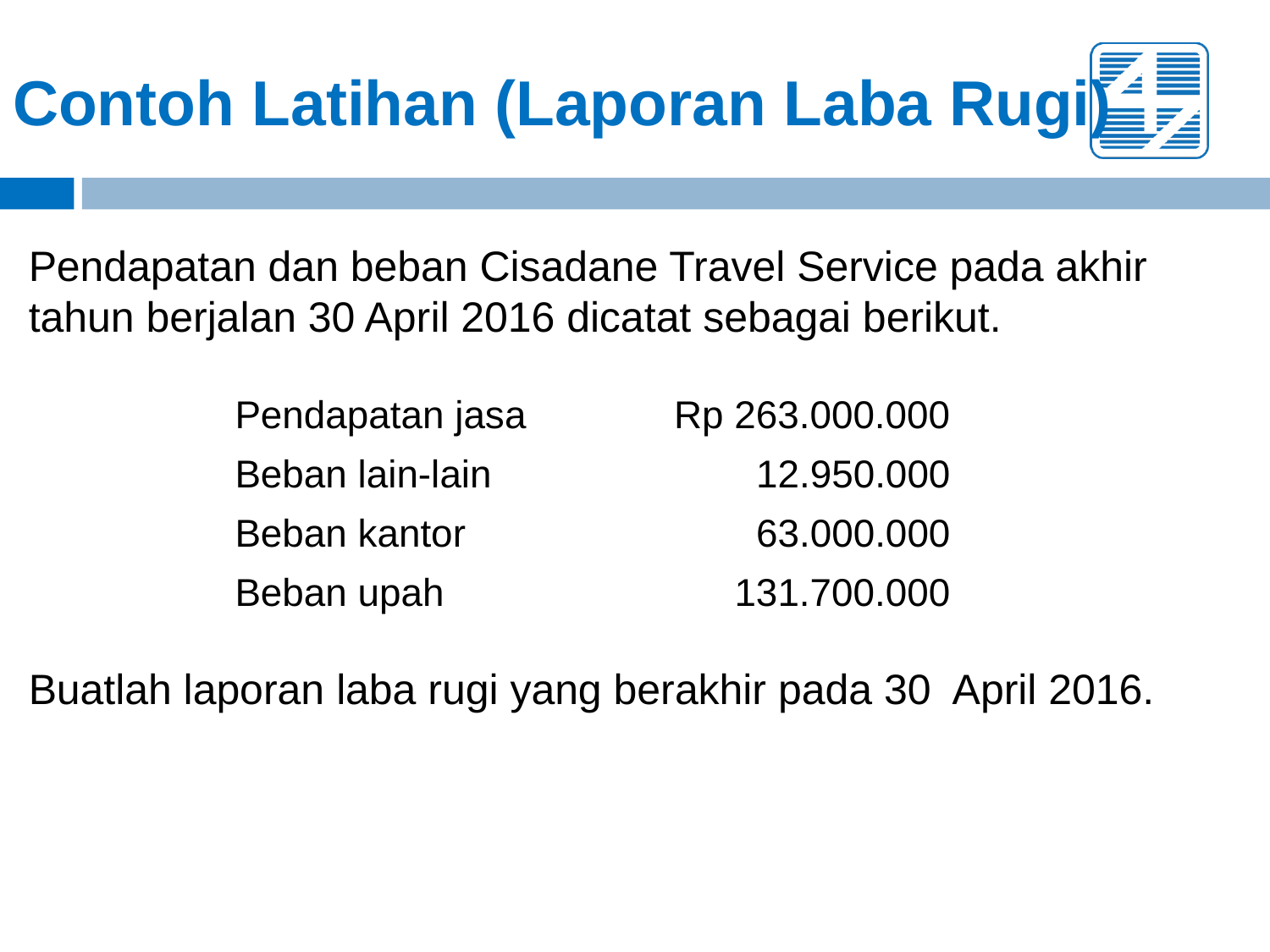

# Contoh Latihan (Laporan Laba Rugi)
Pendapatan dan beban Cisadane Travel Service pada akhir tahun berjalan 30 April 2016 dicatat sebagai berikut.

Buatlah laporan laba rugi yang berakhir pada 30  April 2016.

| Pendapatan jasa | Rp 263.000.000 |
| --- | --- |
| Beban lain-lain | 12.950.000 |
| Beban kantor | 63.000.000 |
| Beban upah | 131.700.000 |